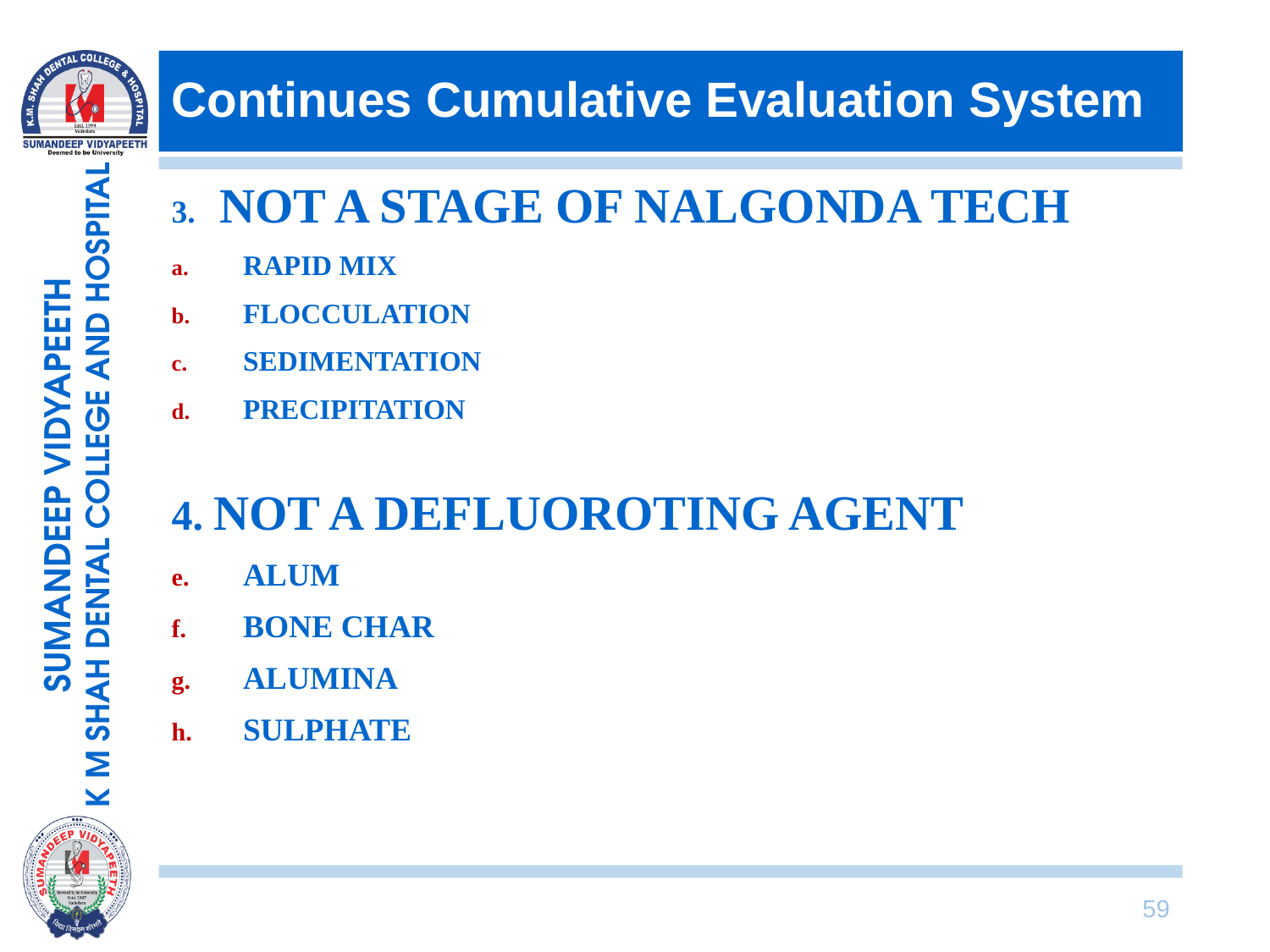

# Continues Cumulative Evaluation System
3.   NOT A STAGE OF NALGONDA TECH
RAPID MIX
FLOCCULATION
SEDIMENTATION
PRECIPITATION

4. NOT A DEFLUOROTING AGENT
ALUM
BONE CHAR
ALUMINA
SULPHATE

59